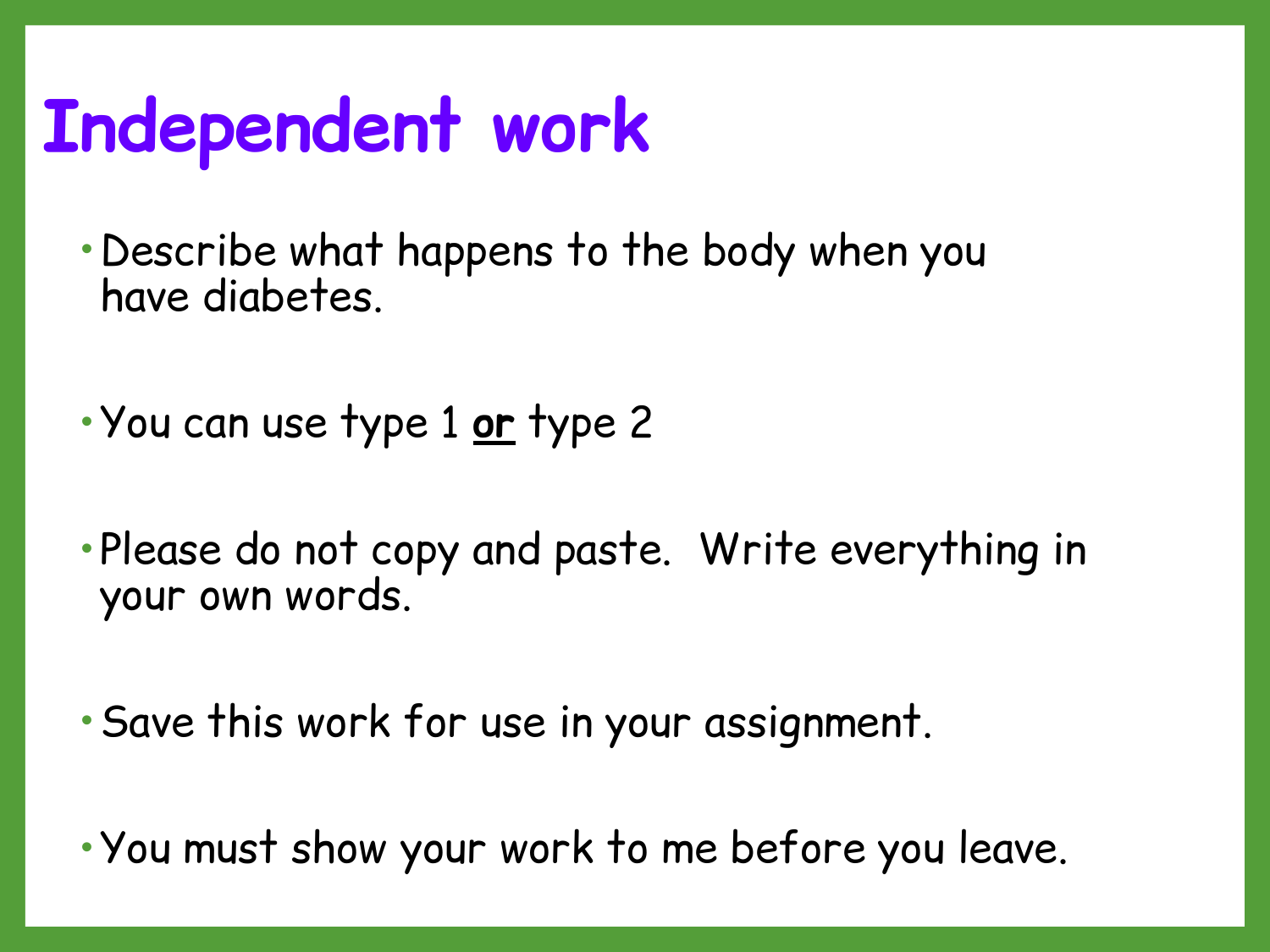

# Independent work
Describe what happens to the body when you have diabetes.

You can use type 1 or type 2

Please do not copy and paste.  Write everything in your own words.

Save this work for use in your assignment.

You must show your work to me before you leave.